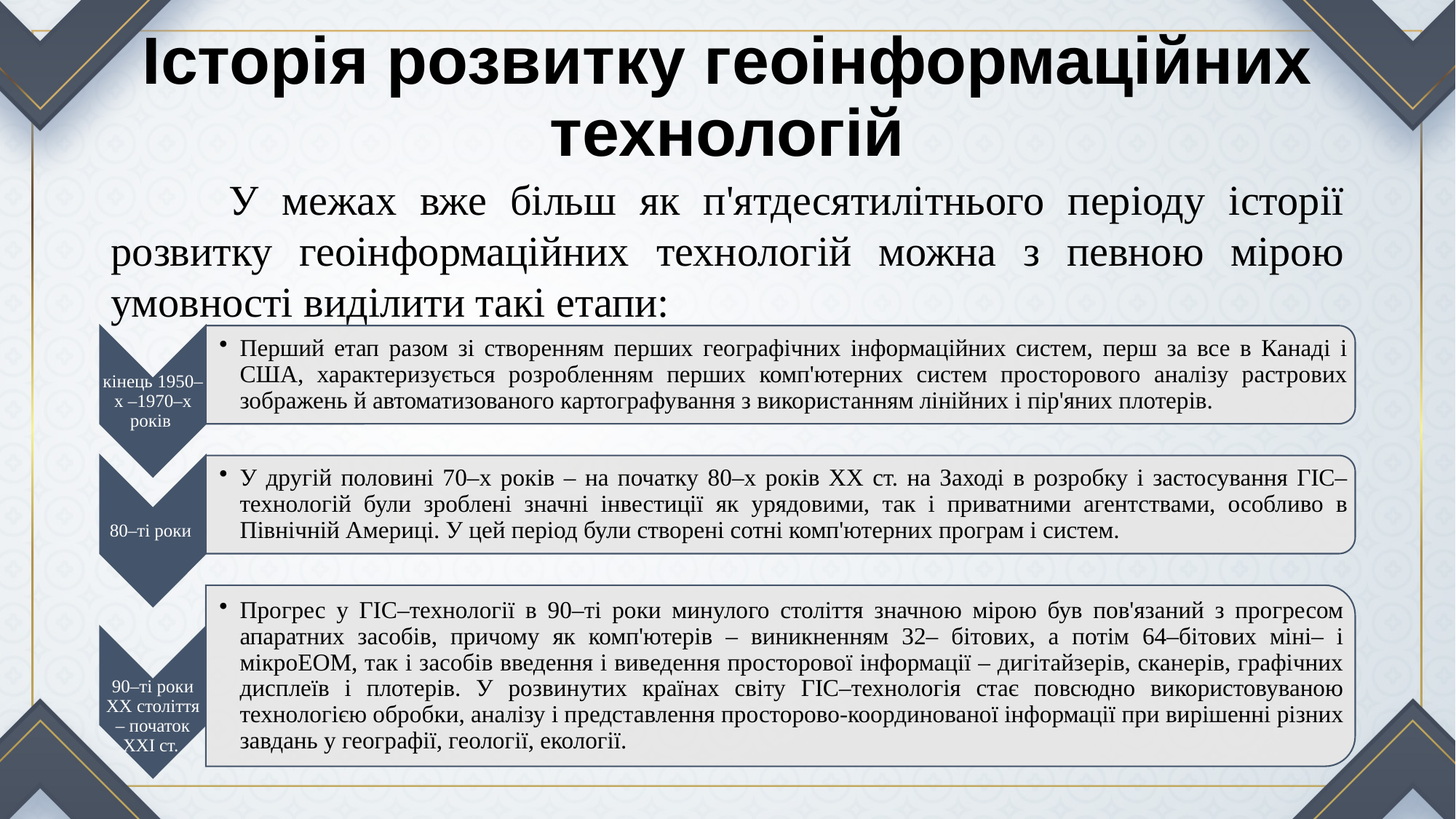

# Історія розвитку геоінформаційних технологій
     У межах вже більш як п'ятдесятилітнього періоду історії розвитку геоінформаційних технологій можна з певною мірою умовності виділити такі етапи:
кінець 1950–х –1970–х років
Перший етап разом зі створенням перших географічних інформаційних систем, перш за все в Канаді і США, характеризується розробленням перших комп'ютерних систем просторового аналізу растрових зображень й автоматизованого картографування з використанням лінійних і пір'яних плотерів.
80–ті роки
У другій половині 70–х років – на початку 80–х років XX ст. на Заході в розробку і застосування ГІС–технологій були зроблені значні інвестиції як урядовими, так і приватними агентствами, особливо в Північній Америці. У цей період були створені сотні комп'ютерних програм і систем.

90–ті роки XX століття – початок XXI ст.
Прогрес у ГІС–технології в 90–ті роки минулого століття значною мірою був пов'язаний з прогресом апаратних засобів, причому як комп'ютерів – виникненням 32– бітових, а потім 64–бітових міні– і мікроЕОМ, так і засобів введення і виведення просторової інформації – дигітайзерів, сканерів, графічних дисплеїв і плотерів. У розвинутих країнах світу ГІС–технологія стає повсюдно використовуваною технологією обробки, аналізу і представлення просторово-координованої інформації при вирішенні різних завдань у географії, геології, екології.